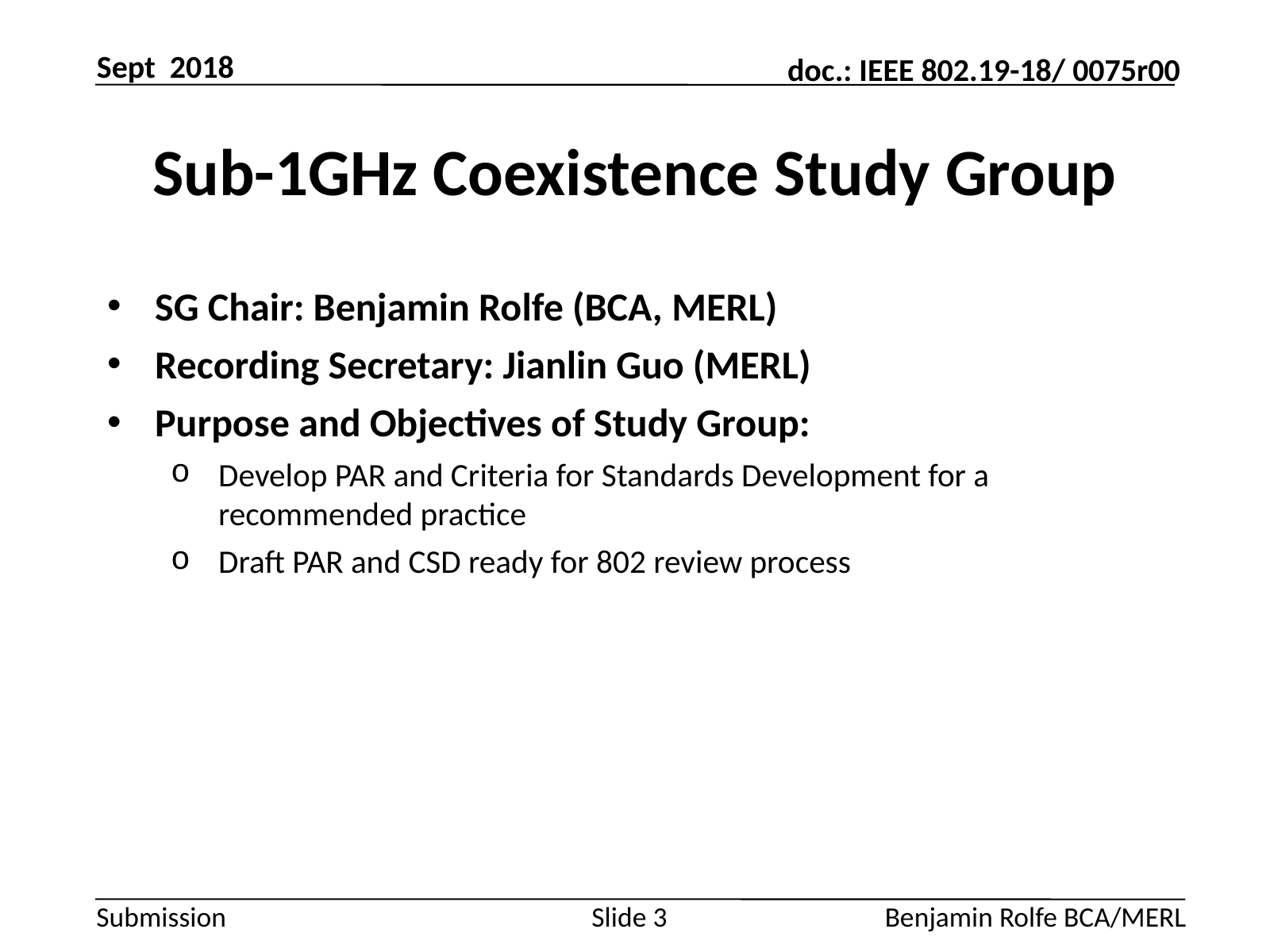

Sept  2018
# Sub-1GHz Coexistence Study Group
SG Chair: Benjamin Rolfe (BCA, MERL)
Recording Secretary: Jianlin Guo (MERL)
Purpose and Objectives of Study Group:
Develop PAR and Criteria for Standards Development for a recommended practice
Draft PAR and CSD ready for 802 review process

Slide 3
Benjamin Rolfe BCA/MERL